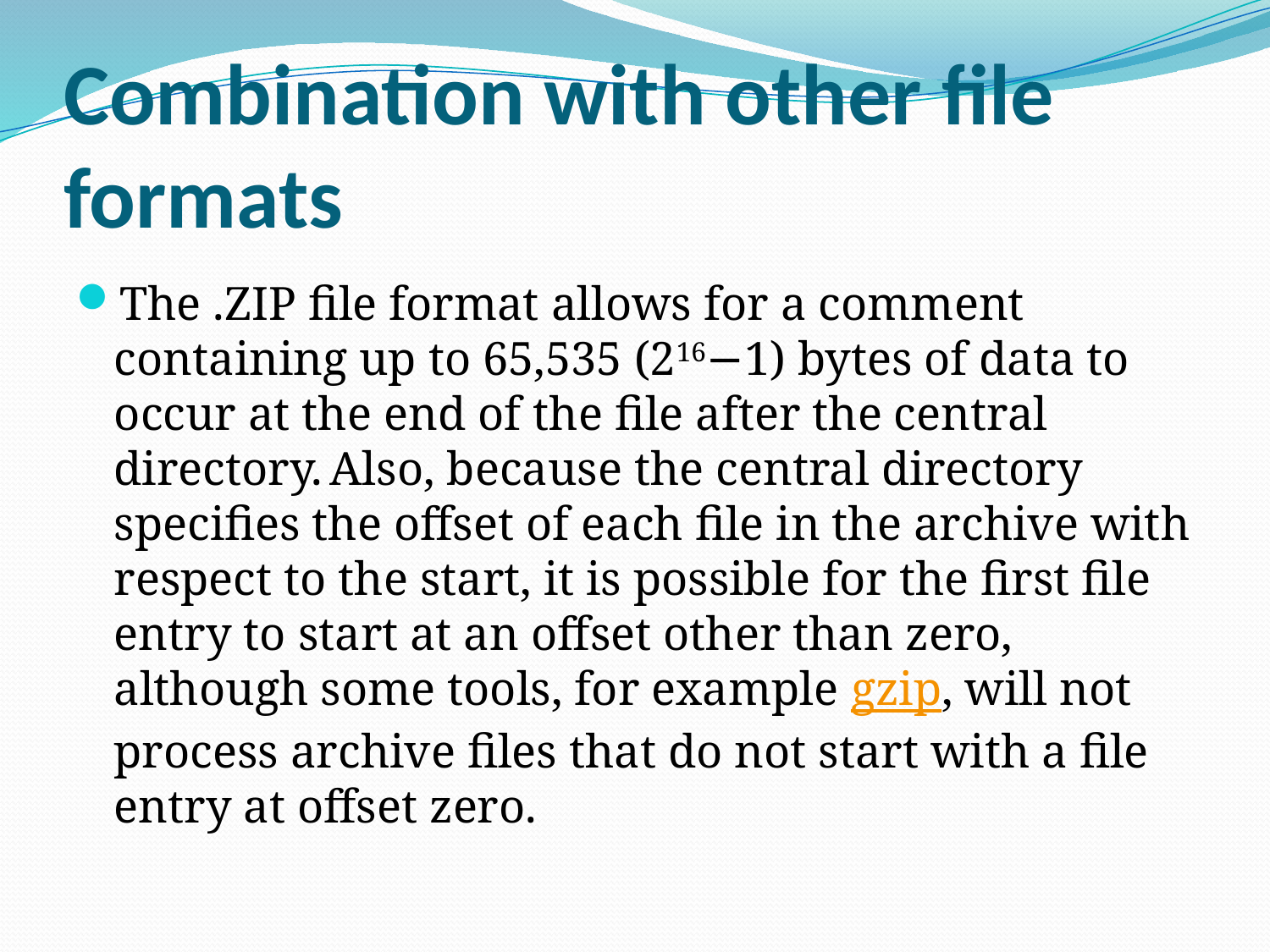

# Combination with other file formats
The .ZIP file format allows for a comment containing up to 65,535 (216−1) bytes of data to occur at the end of the file after the central directory. Also, because the central directory specifies the offset of each file in the archive with respect to the start, it is possible for the first file entry to start at an offset other than zero, although some tools, for example gzip, will not process archive files that do not start with a file entry at offset zero.